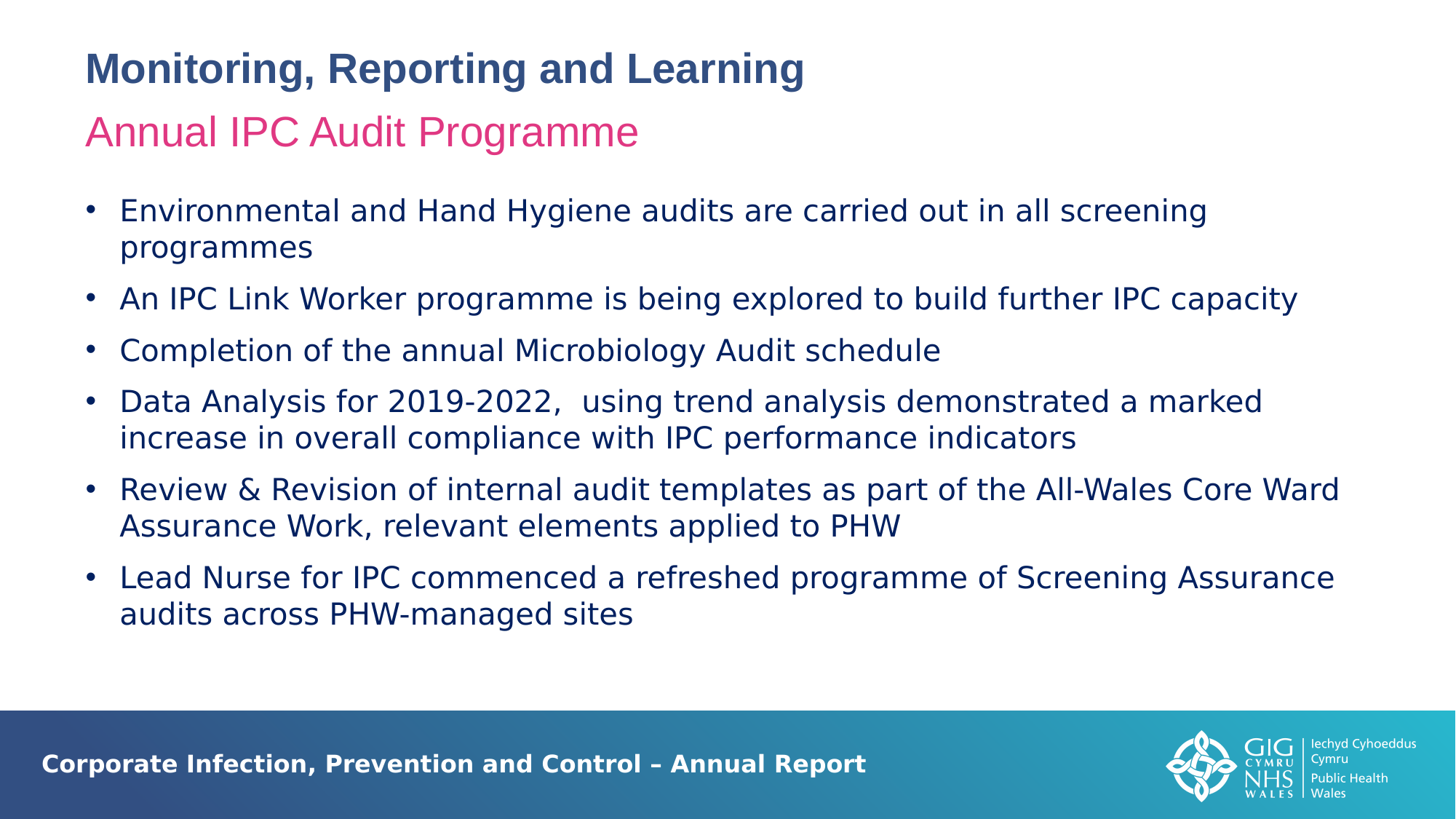

Monitoring, Reporting and Learning
Annual IPC Audit Programme
Environmental and Hand Hygiene audits are carried out in all screening programmes
An IPC Link Worker programme is being explored to build further IPC capacity
Completion of the annual Microbiology Audit schedule
Data Analysis for 2019-2022,  using trend analysis demonstrated a marked increase in overall compliance with IPC performance indicators
Review & Revision of internal audit templates as part of the All-Wales Core Ward Assurance Work, relevant elements applied to PHW
Lead Nurse for IPC commenced a refreshed programme of Screening Assurance audits across PHW-managed sites
Corporate Infection, Prevention and Control – Annual Report